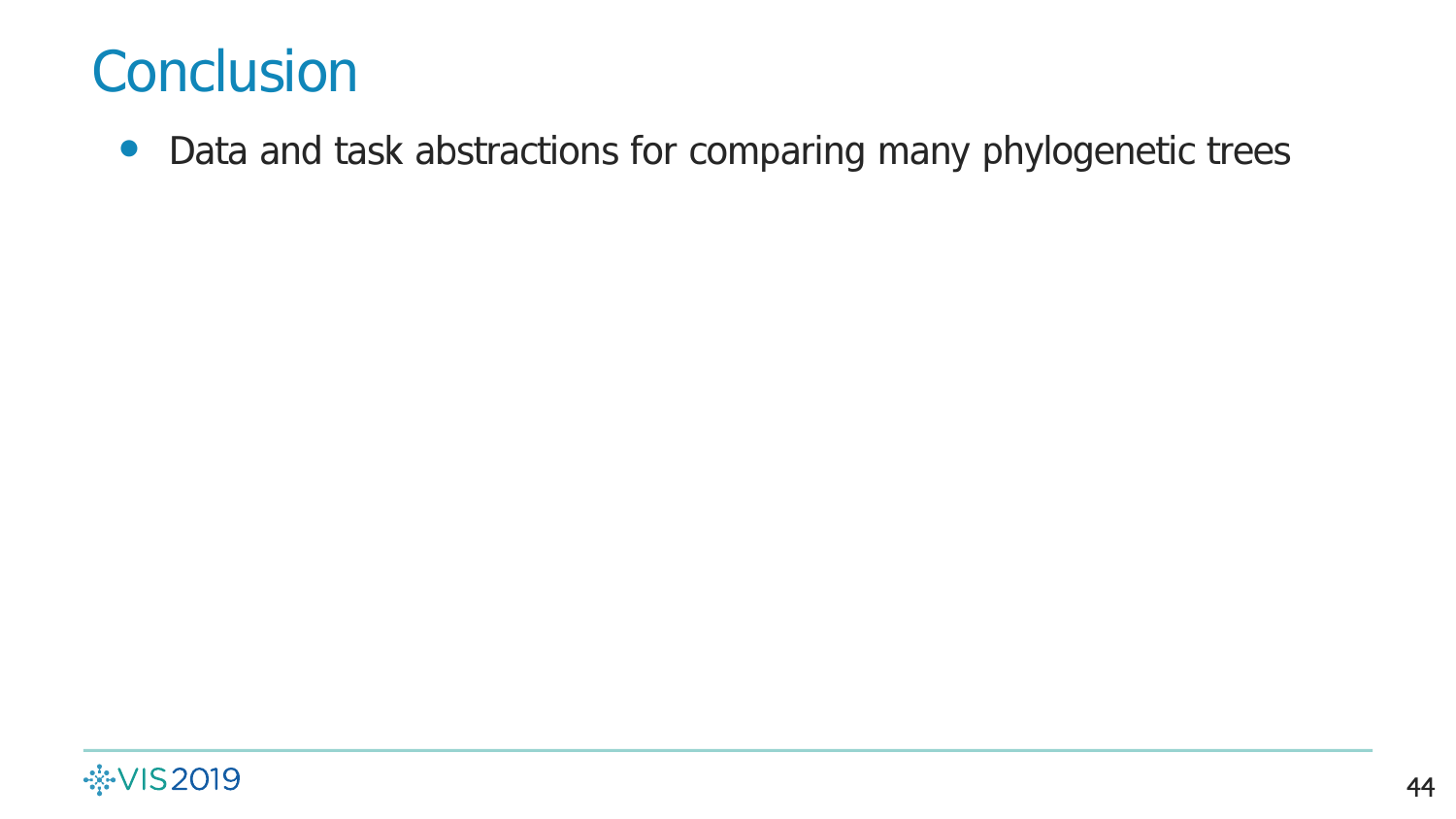

# Conclusion
Data and task abstractions for comparing many phylogenetic trees

44